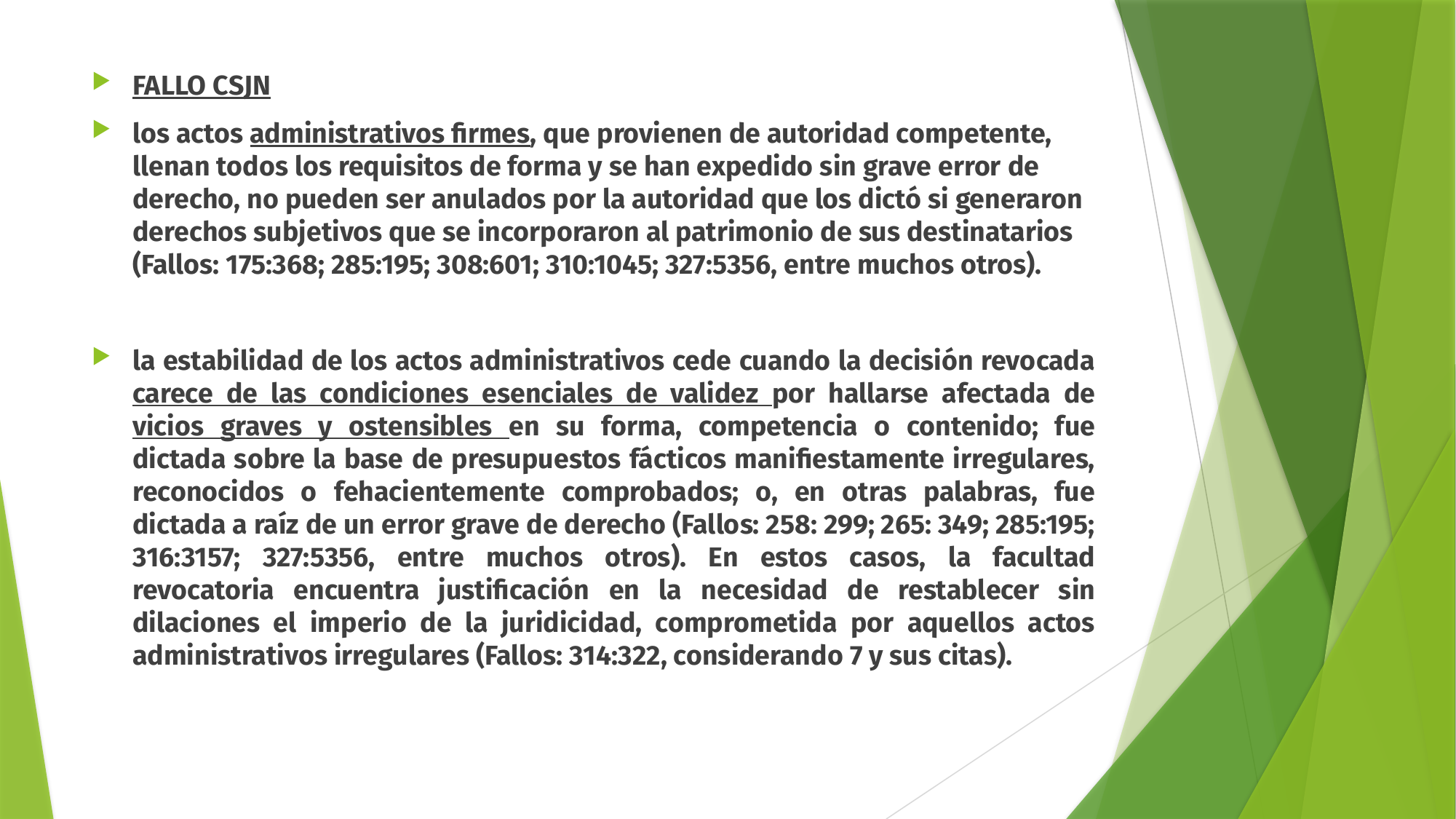

FALLO CSJN
los actos administrativos firmes, que provienen de autoridad competente, llenan todos los requisitos de forma y se han expedido sin grave error de derecho, no pueden ser anulados por la autoridad que los dictó si generaron derechos subjetivos que se incorporaron al patrimonio de sus destinatarios (Fallos: 175:368; 285:195; 308:601; 310:1045; 327:5356, entre muchos otros).

la estabilidad de los actos administrativos cede cuando la decisión revocada carece de las condiciones esenciales de validez por hallarse afectada de vicios graves y ostensibles en su forma, competencia o contenido; fue dictada sobre la base de presupuestos fácticos manifiestamente irregulares, reconocidos o fehacientemente comprobados; o, en otras palabras, fue dictada a raíz de un error grave de derecho (Fallos: 258: 299; 265: 349; 285:195; 316:3157; 327:5356, entre muchos otros). En estos casos, la facultad revocatoria encuentra justificación en la necesidad de restablecer sin dilaciones el imperio de la juridicidad, comprometida por aquellos actos administrativos irregulares (Fallos: 314:322, considerando 7 y sus citas).